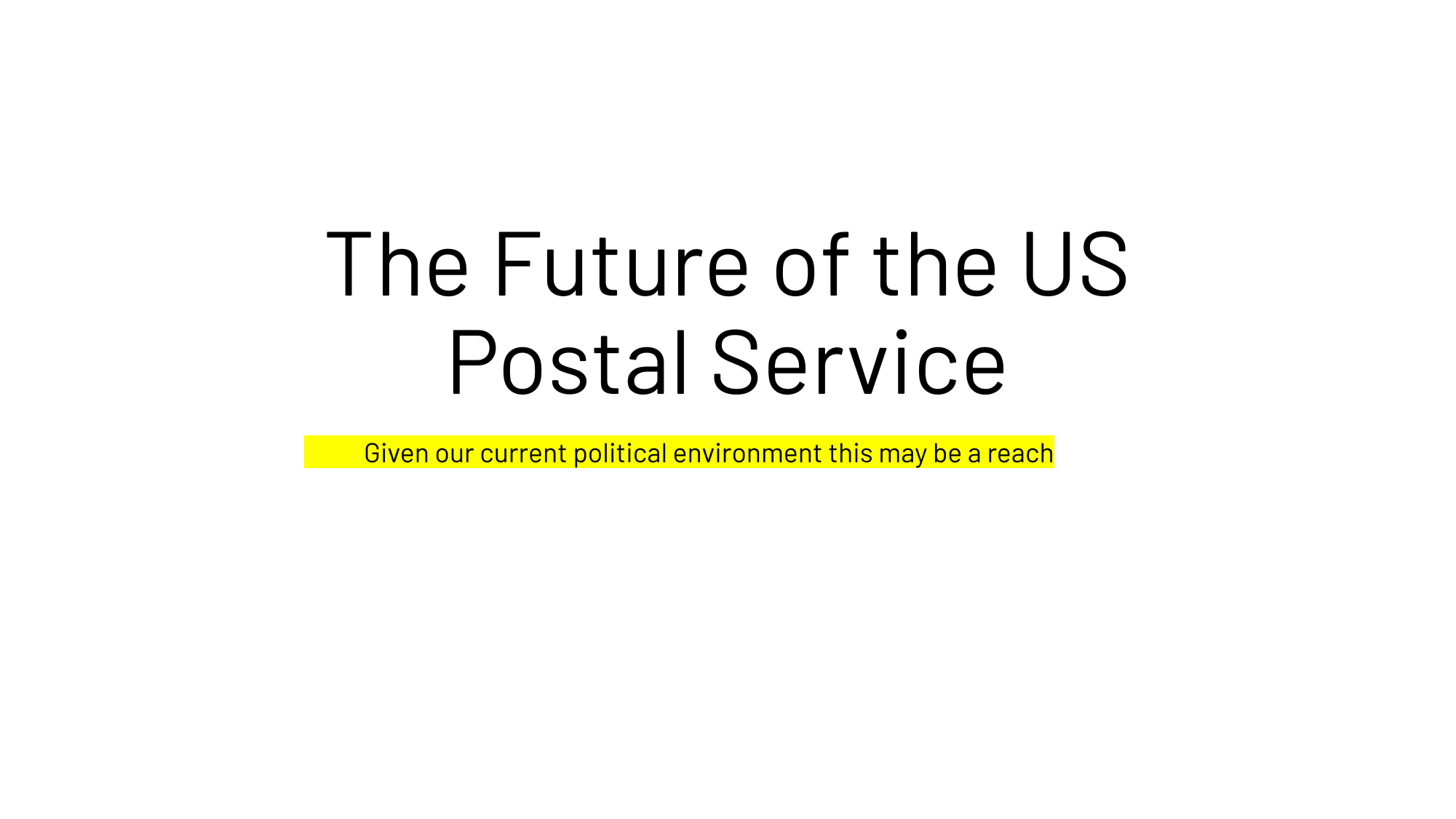

# The Future of the US Postal Service
           Given our current political environment this may be a reach